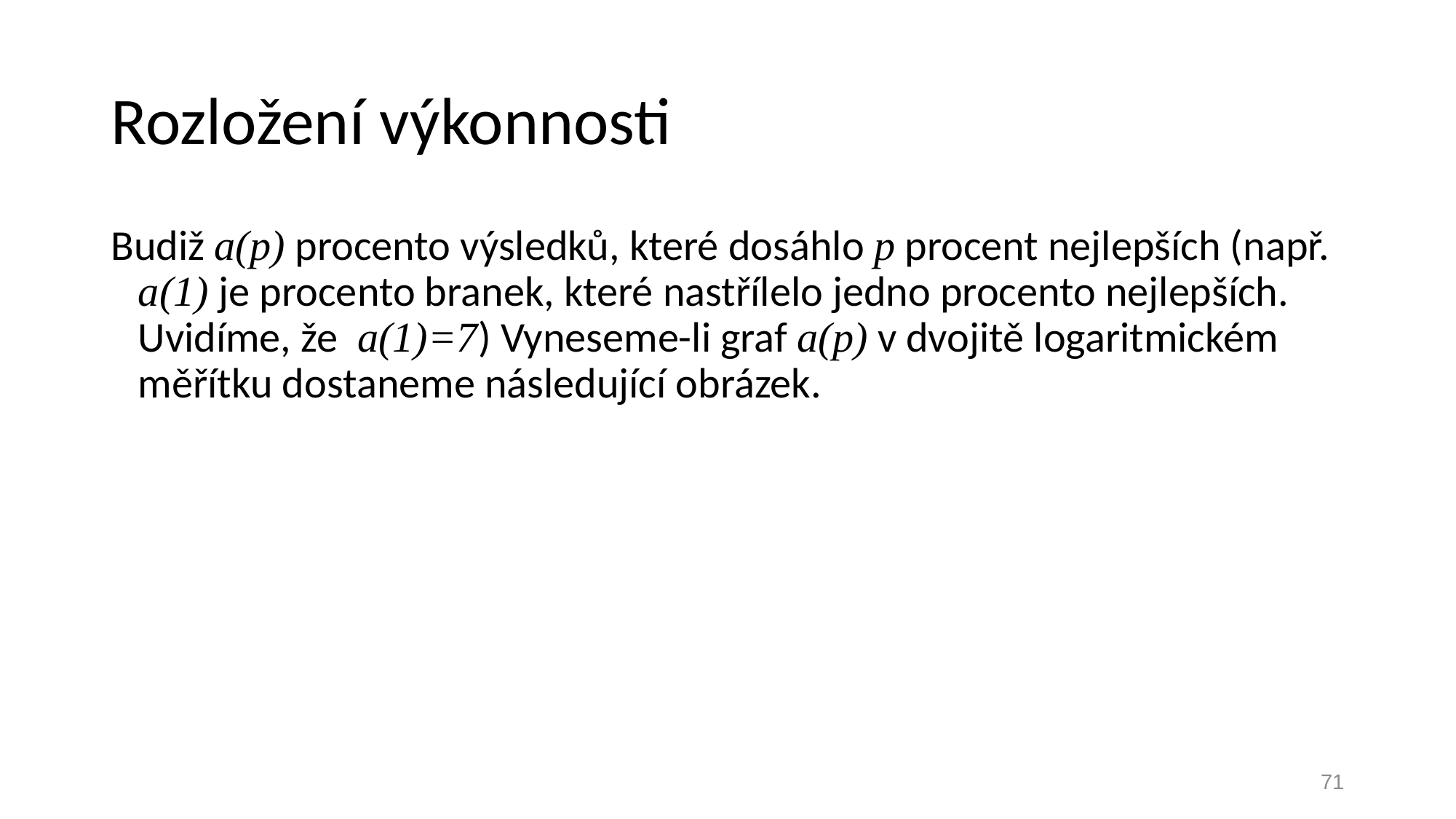

# Rozložení výkonnosti
Budiž a(p) procento výsledků, které dosáhlo p procent nejlepších (např. a(1) je procento branek, které nastřílelo jedno procento nejlepších. Uvidíme, že  a(1)=7) Vyneseme-li graf a(p) v dvojitě logaritmickém měřítku dostaneme následující obrázek.
71